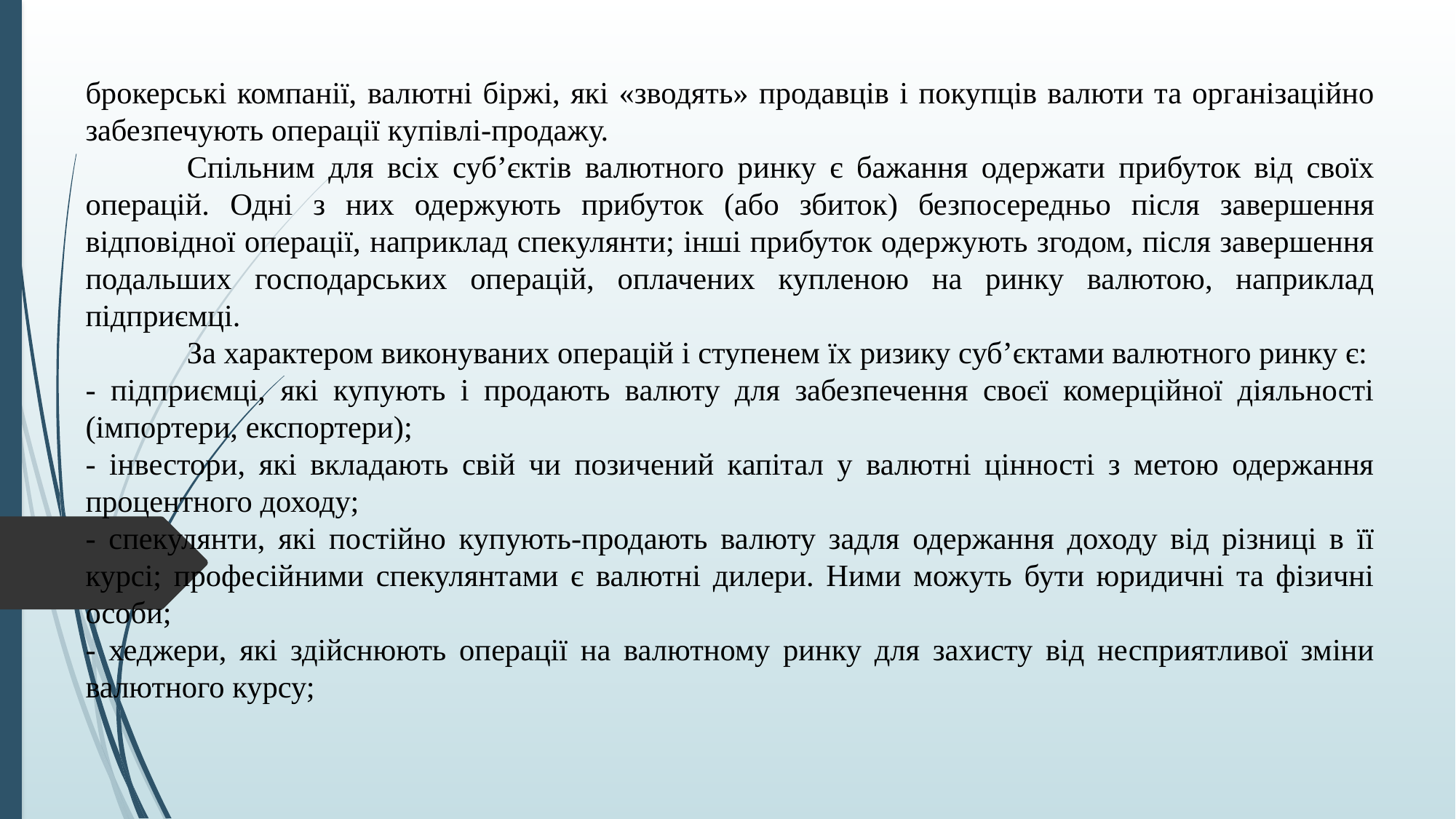

брокерські компанії, валютні біржі, які «зводять» продавців і покупців валюти та організаційно забезпечують операції купівлі-продажу.
	Спільним для всіх суб’єктів валютного ринку є бажання одержати прибуток від своїх операцій. Одні з них одержують прибуток (або збиток) безпосередньо після завершення відповідної операції, наприклад спекулянти; інші прибуток одержують згодом, після завершення подальших господарських операцій, оплачених купленою на ринку валютою, наприклад підприємці.
	За характером виконуваних операцій і ступенем їх ризику суб’єктами валютного ринку є:
- підприємці, які купують і продають валюту для забезпечення своєї комерційної діяльності (імпортери, експортери);
- інвестори, які вкладають свій чи позичений капітал у валютні цінності з метою одержання процентного доходу;
- спекулянти, які постійно купують-продають валюту задля одержання доходу від різниці в її курсі; професійними спекулянтами є валютні дилери. Ними можуть бути юридичні та фізичні особи;
- хеджери, які здійснюють операції на валютному ринку для захисту від несприятливої зміни валютного курсу;